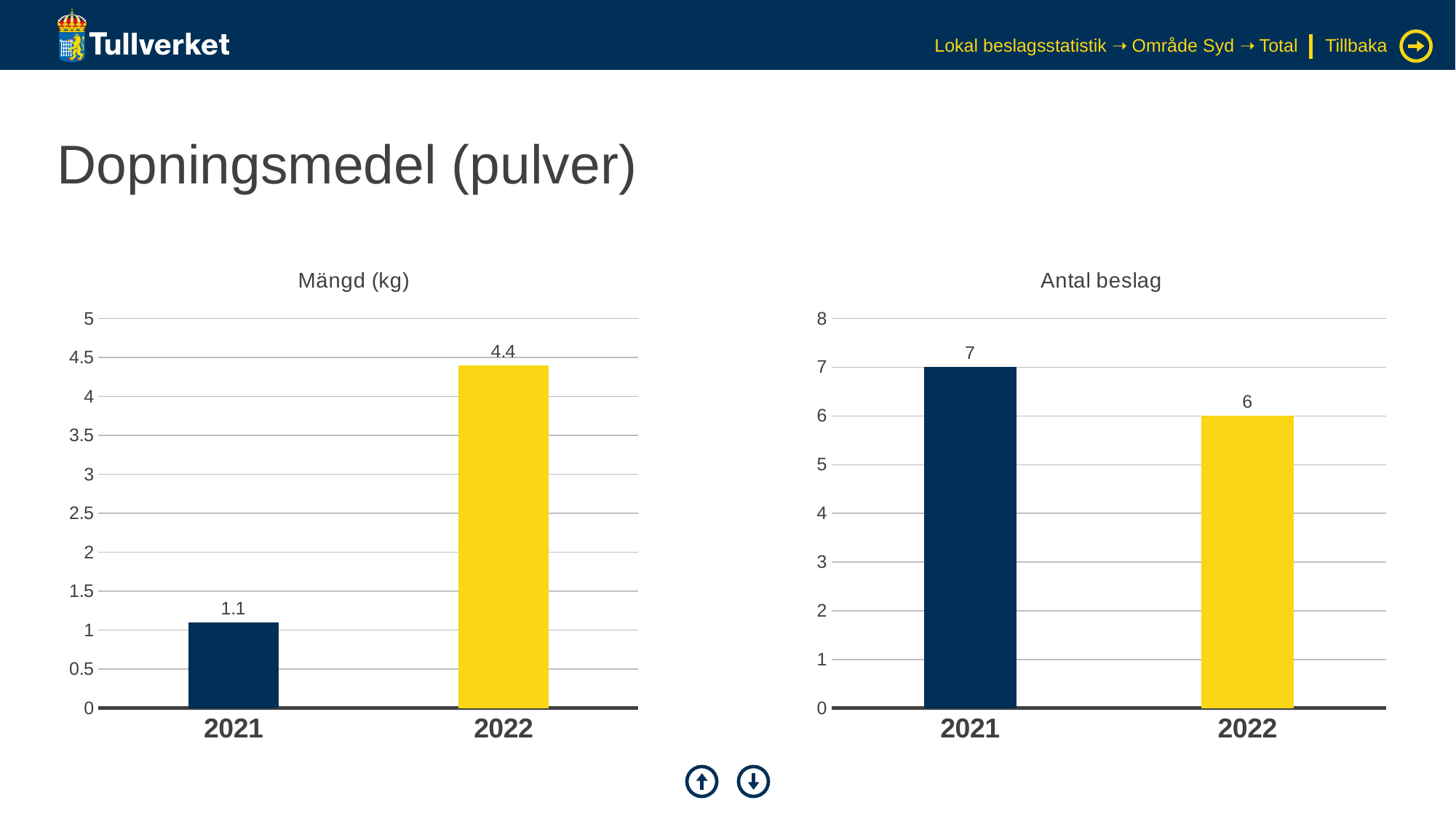

Lokal beslagsstatistik ➝ Område Syd ➝ Total
Tillbaka

# Dopningsmedel (pulver)

### Chart: Mängd (kg)

| Category | Serie 1 |
|---|---|
| 2021 | 1.1 |
| 2022 | 4.4 |

### Chart: Antal beslag

| Category | Serie 1 |
|---|---|
| 2021 | 7.0 |
| 2022 | 6.0 |